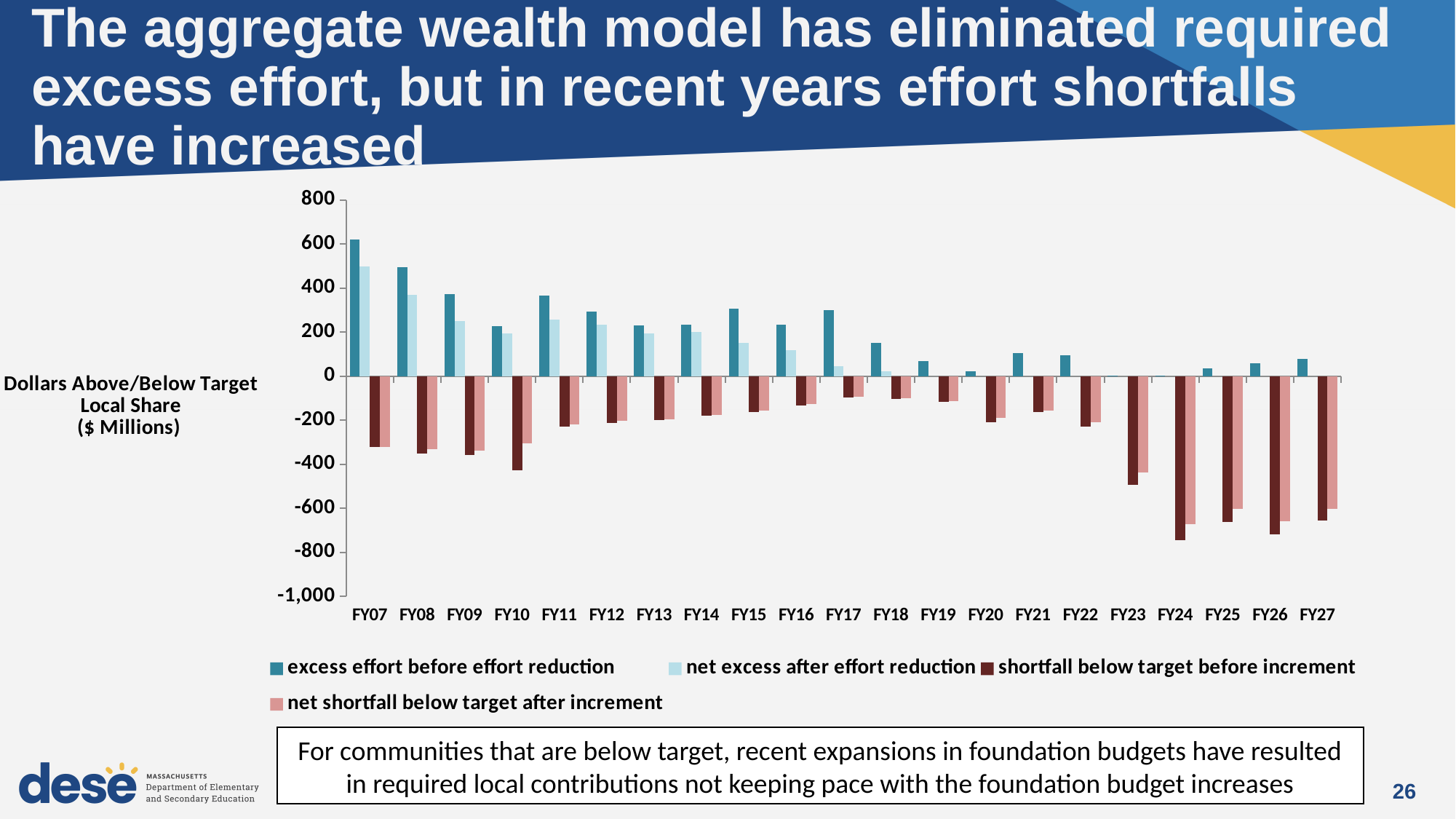

# The aggregate wealth model has eliminated required excess effort, but in recent years effort shortfalls have increased

### Chart

| Category | excess effort before effort reduction | net excess after effort reduction | shortfall below target before increment | net shortfall below target after increment |
|---|---|---|---|---|
| FY07 | 621.084157 | 496.8673256 | -321.452322 | -321.452322 |
| FY08 | 494.058912 | 370.544184 | -352.174875 | -332.435726 |
| FY09 | 372.382091 | 249.49600097 | -359.193563 | -337.805975 |
| FY10 | 228.110232 | 193.893697 | -427.2 | -306.0 |
| FY11 | 366.0 | 256.2 | -228.0 | -217.4 |
| FY12 | 293.3 | 234.60000000000002 | -211.0 | -200.9 |
| FY13 | 229.8 | 195.3 | -200.0 | -195.7 |
| FY14 | 234.5 | 199.3 | -180.2 | -176.3 |
| FY15 | 307.903014 | 152.080698257437 | -162.972215 | -155.409122 |
| FY16 | 235.358789 | 117.482913201 | -132.627218 | -126.778479 |
| FY17 | 299.86437 | 44.97879347599999 | -96.928091 | -94.453876 |
| FY18 | 151.670894 | 22.749214023213945 | -103.17317 | -99.544992 |
| FY19 | 68.664221 | 0.0 | -117.254713 | -111.934364 |
| FY20 | 21.435137 | 0.0 | -207.485209 | -188.231264 |
| FY21 | 104.649236 | 0.0 | -163.71 | -154.331783 |
| FY22 | 93.814687 | 0.0 | -228.999327 | -208.799559 |
| FY23 | 3.87058 | 0.0 | -494.818496 | -438.553869 |
| FY24 | 2.463965 | 0.0 | -745.851507 | -672.097907 |
| FY25 | 35.208638 | 0.0 | -662.497802 | -603.65568 |
| FY26 | 59.095752 | 0.0 | -719.61641 | -658.571614 |
| FY27 | 77.710094 | 0.0 | -655.406607 | -603.68218 |
For communities that are below target, recent expansions in foundation budgets have resulted in required local contributions not keeping pace with the foundation budget increases
26